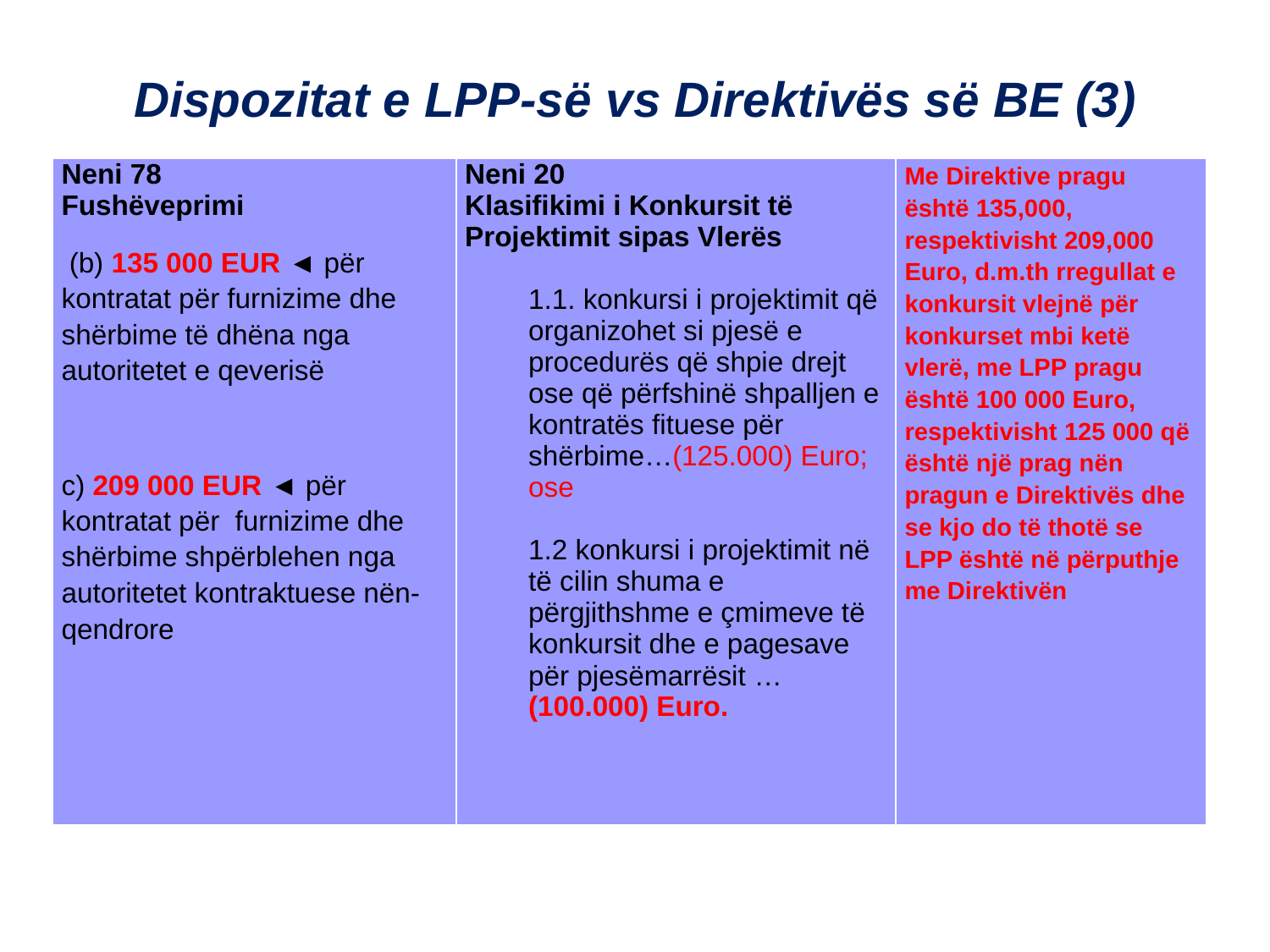

Dispozitat e LPP-së vs Direktivës së BE (3)
| Neni 78 Fushëveprimi  (b) 135 000 EUR ◄ për kontratat për furnizime dhe shërbime të dhëna nga autoritetet e qeverisë c) 209 000 EUR ◄ për kontratat për furnizime dhe shërbime shpërblehen nga autoritetet kontraktuese nën-qendrore | Neni 20 Klasifikimi i Konkursit të Projektimit sipas Vlerës 1.1. konkursi i projektimit që organizohet si pjesë e procedurës që shpie drejt ose që përfshinë shpalljen e kontratës fituese për shërbime…(125.000) Euro; ose   1.2 konkursi i projektimit në të cilin shuma e përgjithshme e çmimeve të konkursit dhe e pagesave për pjesëmarrësit … (100.000) Euro. | Me Direktive pragu është 135,000, respektivisht 209,000 Euro, d.m.th rregullat e konkursit vlejnë për konkurset mbi ketë vlerë, me LPP pragu është 100 000 Euro, respektivisht 125 000 që është një prag nën pragun e Direktivës dhe se kjo do të thotë se LPP është në përputhje me Direktivën |
| --- | --- | --- |